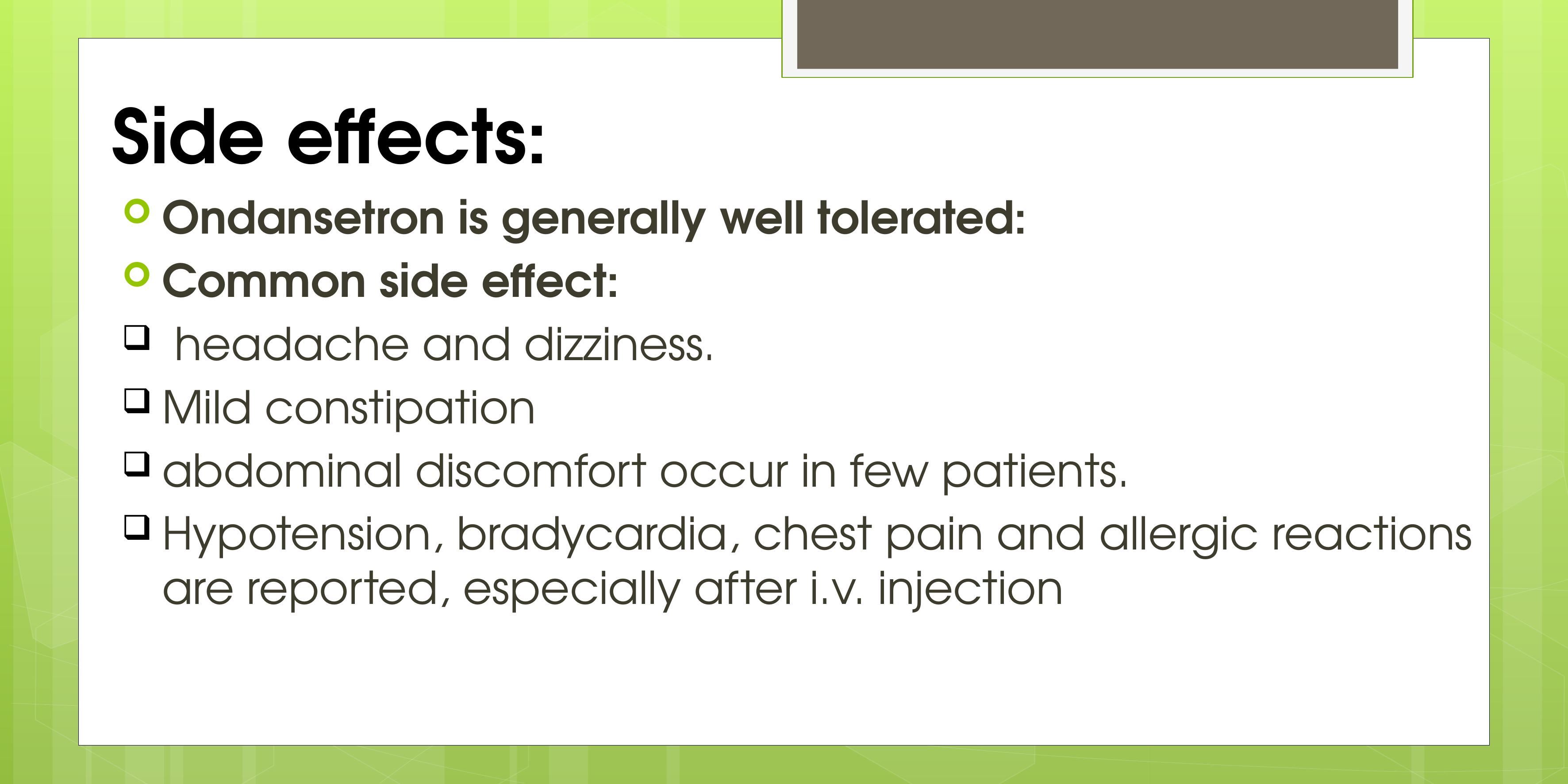

# Side effects:
Ondansetron is generally well tolerated:
Common side effect:
 headache and dizziness.
Mild constipation
abdominal discomfort occur in few patients.
Hypotension, bradycardia, chest pain and allergic reactions are reported, especially after i.v. injection